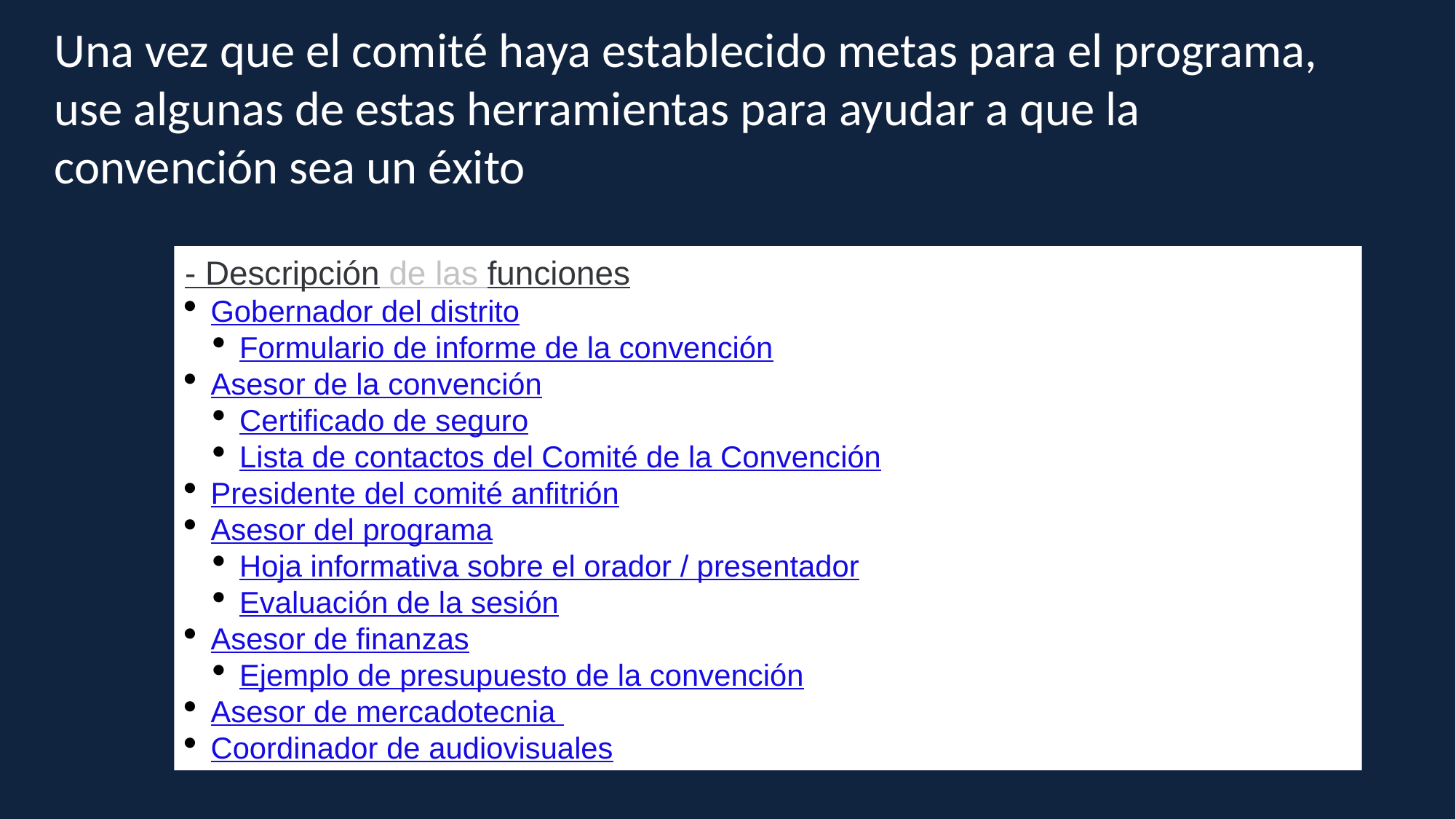

Una vez que el comité haya establecido metas para el programa, use algunas de estas herramientas para ayudar a que la convención sea un éxito

- Descripción de las funciones
Gobernador del distrito
Formulario de informe de la convención
Asesor de la convención
Certificado de seguro
Lista de contactos del Comité de la Convención
Presidente del comité anfitrión
Asesor del programa
Hoja informativa sobre el orador / presentador
Evaluación de la sesión
Asesor de finanzas
Ejemplo de presupuesto de la convención
Asesor de mercadotecnia
Coordinador de audiovisuales
Chris Bunch – LION Managing Editor
Sanjeev Ahuja – Chief of Marketing & Membership
Dan Hervey – Brand & Creative Director
Stephanie Morales – Meetings Manager